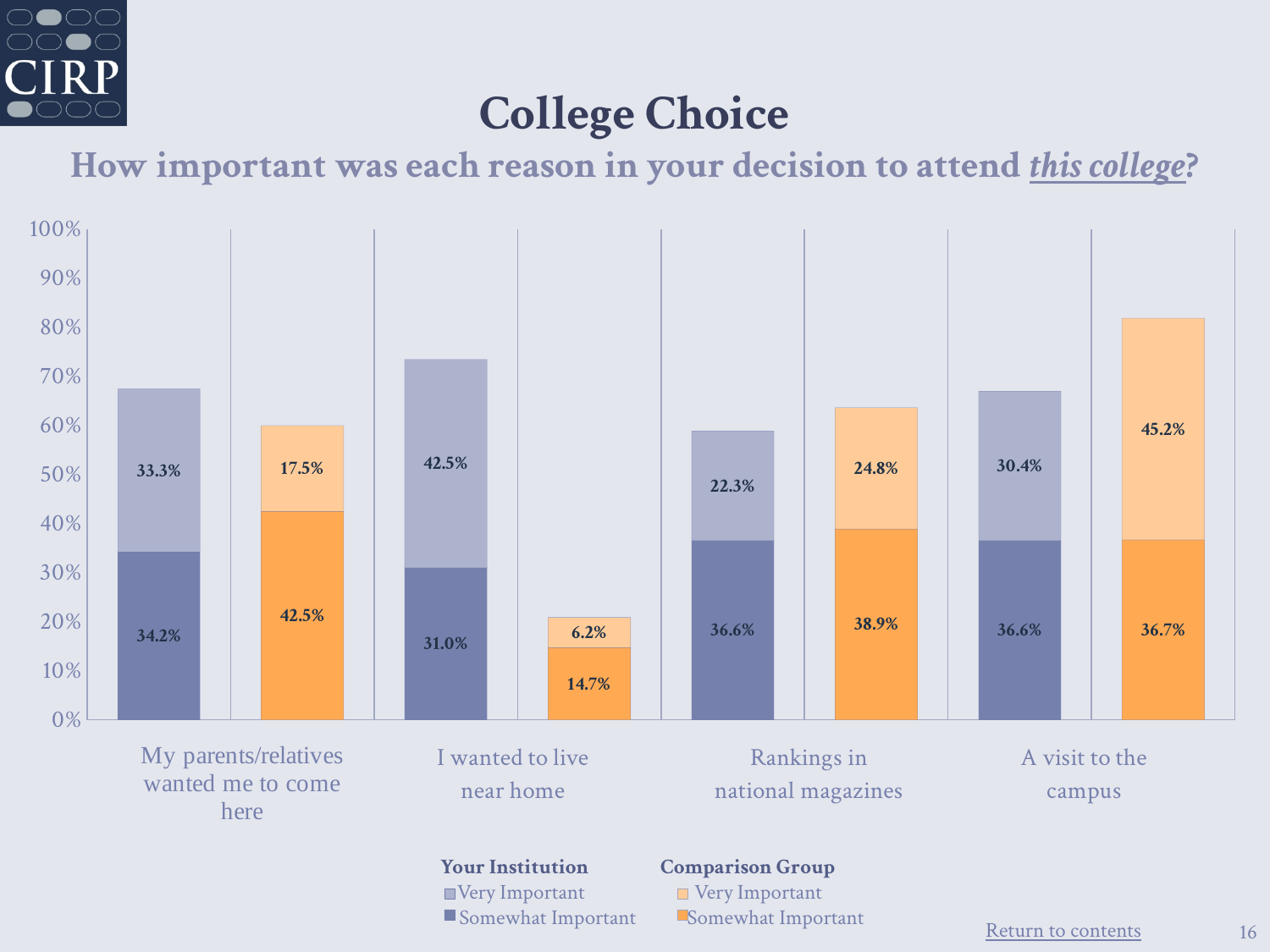

# College Choice How important was each reason in your decision to attend this college?

### Chart

| Category | Somewhat Important | Very Important |
|---|---|---|
| Your Institution | 0.342 | 0.333 |
| Comparison Group | 0.425 | 0.175 |
| Your Institution | 0.31 | 0.425 |
| Comparison Group | 0.147 | 0.062 |
| Your Institution | 0.366 | 0.223 |
| Comparison Group | 0.389 | 0.248 |
| Your Institution | 0.366 | 0.304 |
| Comparison Group | 0.367 | 0.452 |
 Your Institution                 Comparison Group
     Very Important       	 Very Important
     Somewhat Important           Somewhat Important
16